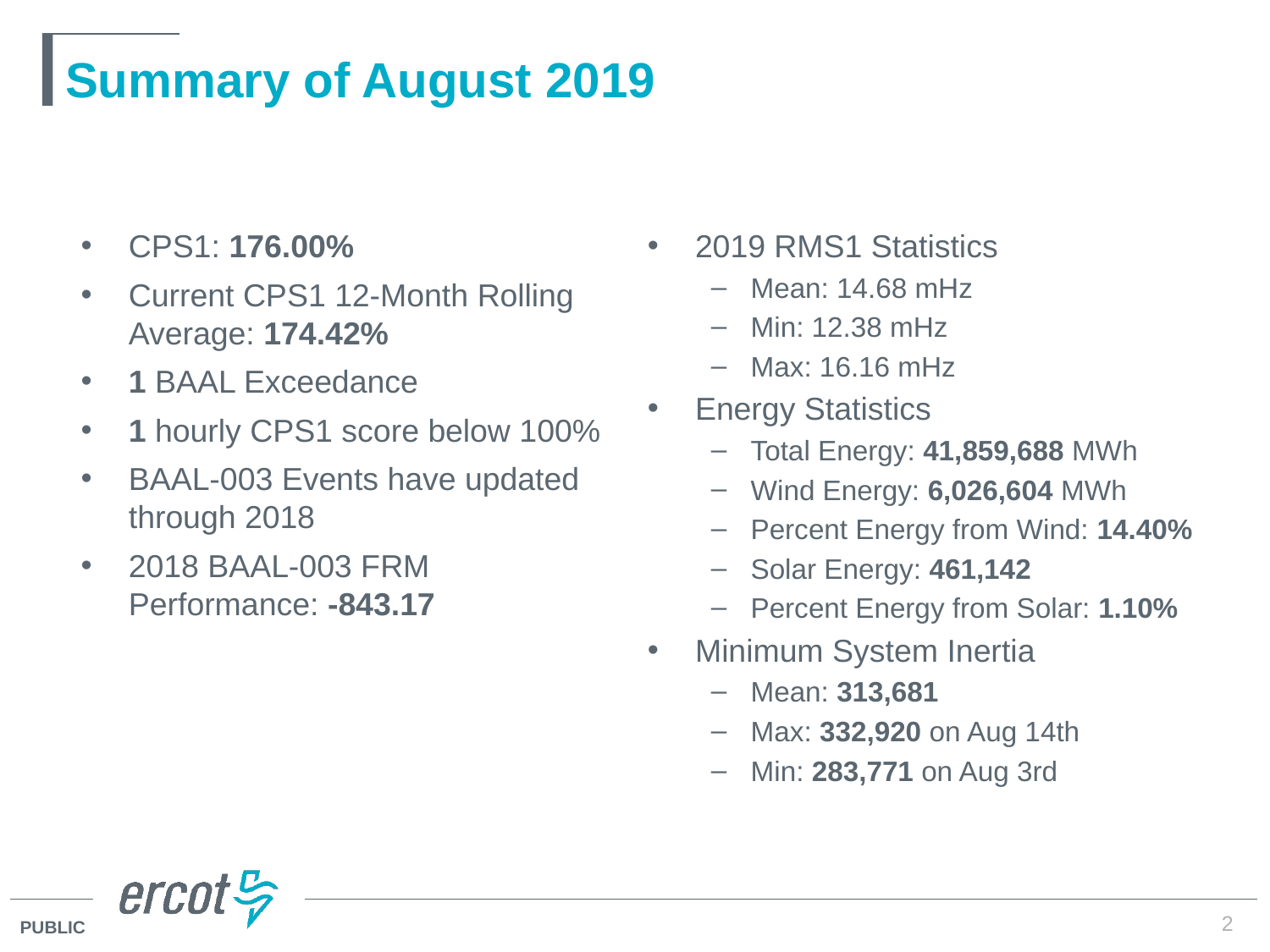

# Summary of August 2019
CPS1: 176.00%
Current CPS1 12-Month Rolling Average: 174.42%
1 BAAL Exceedance
1 hourly CPS1 score below 100%
BAAL-003 Events have updated through 2018
2018 BAAL-003 FRM Performance: -843.17

2019 RMS1 Statistics
Mean: 14.68 mHz
Min: 12.38 mHz
Max: 16.16 mHz
Energy Statistics
Total Energy: 41,859,688 MWh
Wind Energy: 6,026,604 MWh
Percent Energy from Wind: 14.40%
Solar Energy: 461,142
Percent Energy from Solar: 1.10%
Minimum System Inertia
Mean: 313,681
Max: 332,920 on Aug 14th
Min: 283,771 on Aug 3rd

2